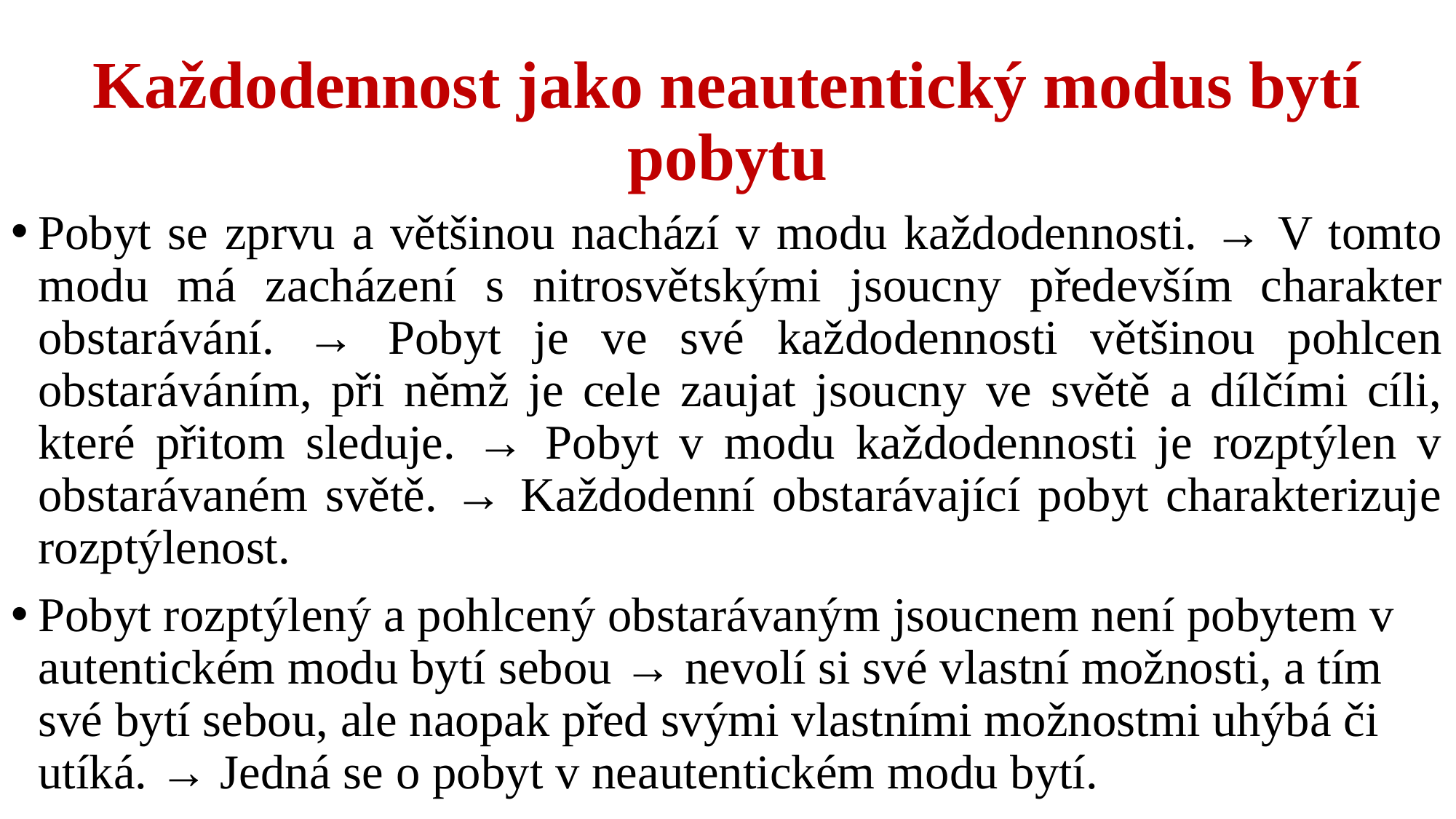

# Každodennost jako neautentický modus bytí pobytu
Pobyt se zprvu a většinou nachází v modu každodennosti. → V tomto modu má zacházení s nitrosvětskými jsoucny především charakter obstarávání. → Pobyt je ve své každodennosti většinou pohlcen obstaráváním, při němž je cele zaujat jsoucny ve světě a dílčími cíli, které přitom sleduje. → Pobyt v modu každodennosti je rozptýlen v obstarávaném světě. → Každodenní obstarávající pobyt charakterizuje rozptýlenost.
Pobyt rozptýlený a pohlcený obstarávaným jsoucnem není pobytem v autentickém modu bytí sebou → nevolí si své vlastní možnosti, a tím své bytí sebou, ale naopak před svými vlastními možnostmi uhýbá či utíká. → Jedná se o pobyt v neautentickém modu bytí.